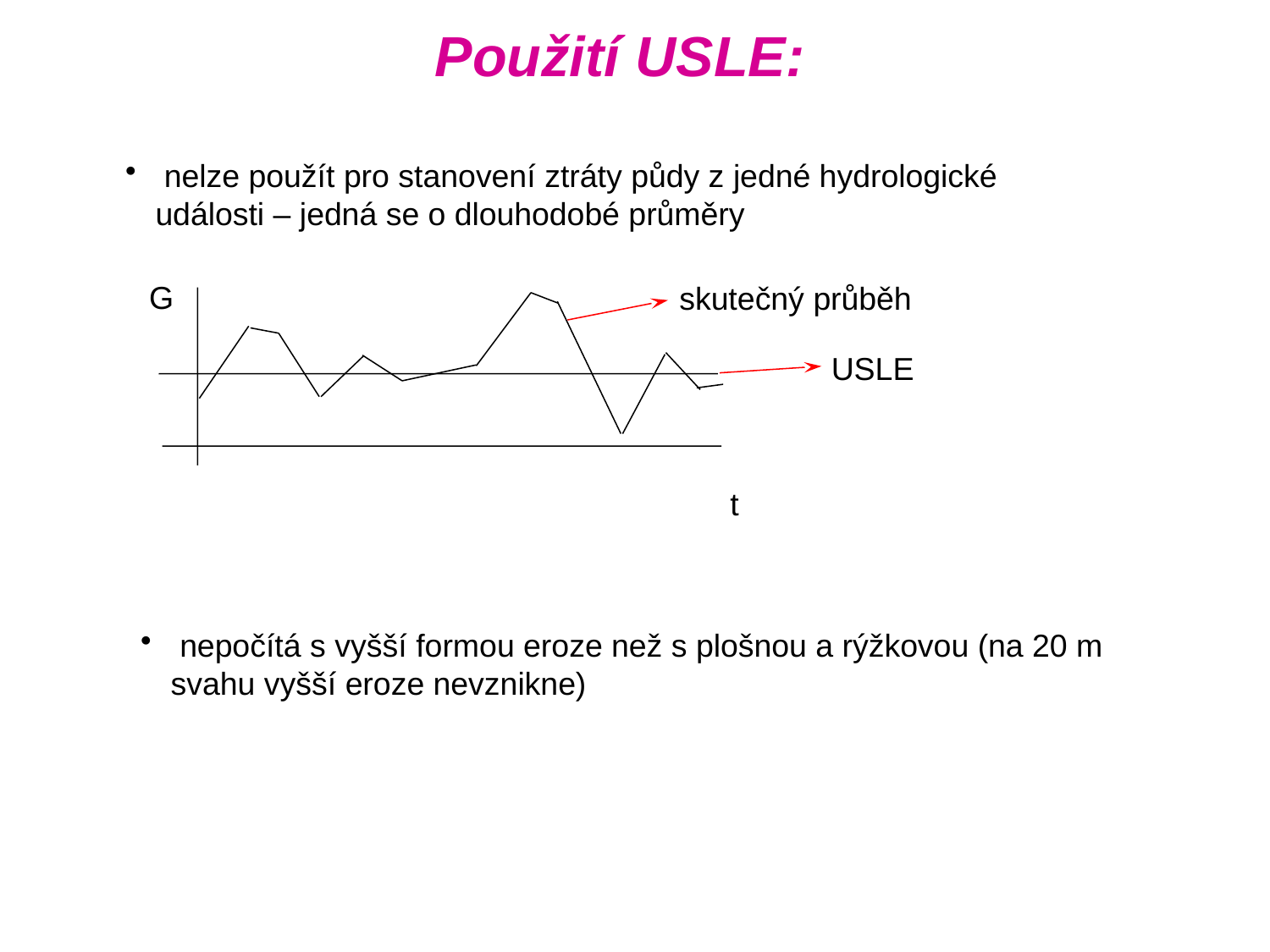

Použití USLE:
 nelze použít pro stanovení ztráty půdy z jedné hydrologické události – jedná se o dlouhodobé průměry
G
skutečný průběh

USLE

t
 nepočítá s vyšší formou eroze než s plošnou a rýžkovou (na 20 m svahu vyšší eroze nevznikne)